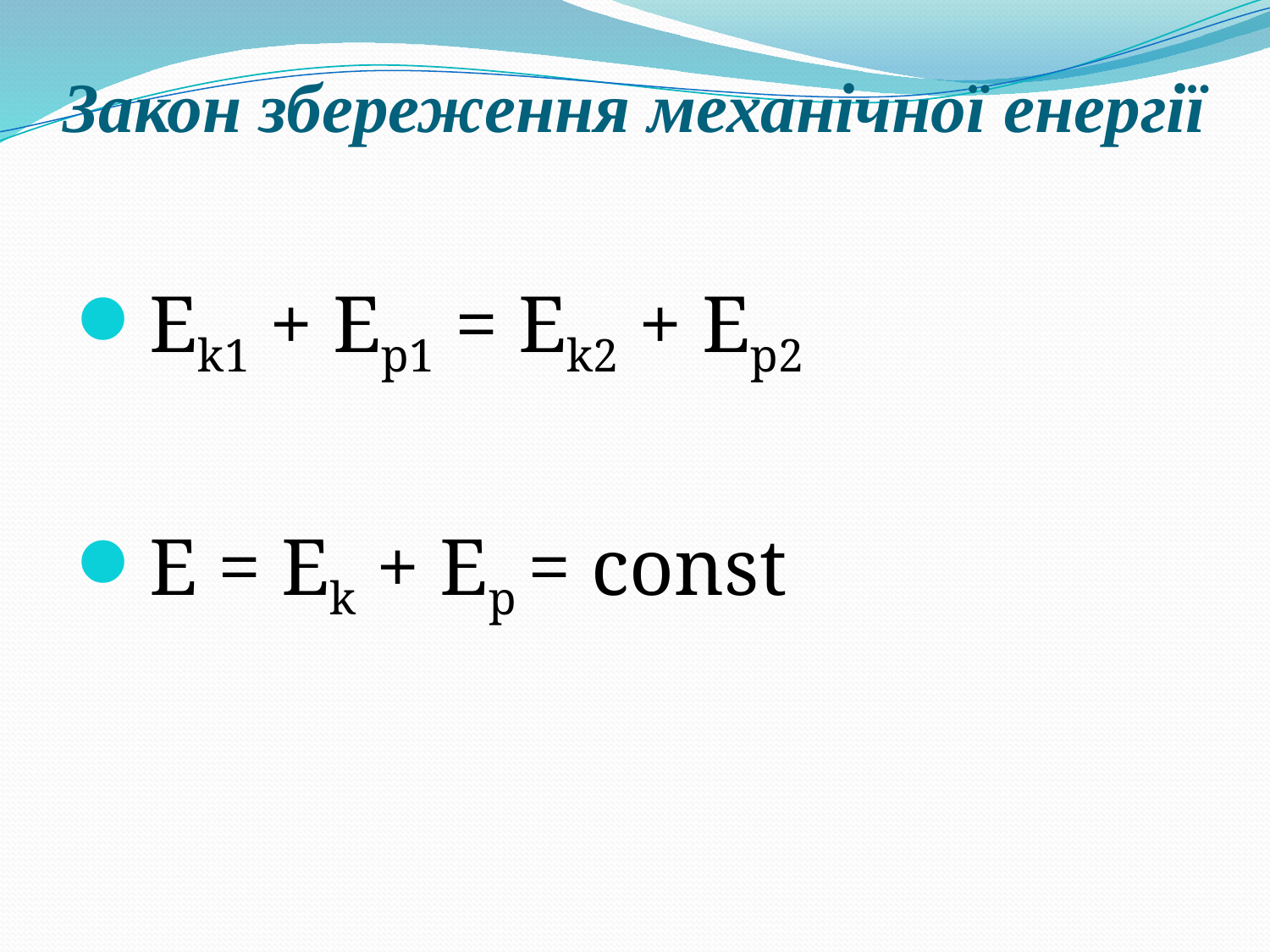

# Закон збереження механічної енергії
Ek1 + Ep1 = Ek2 + Ep2

E = Ek + Ep = const